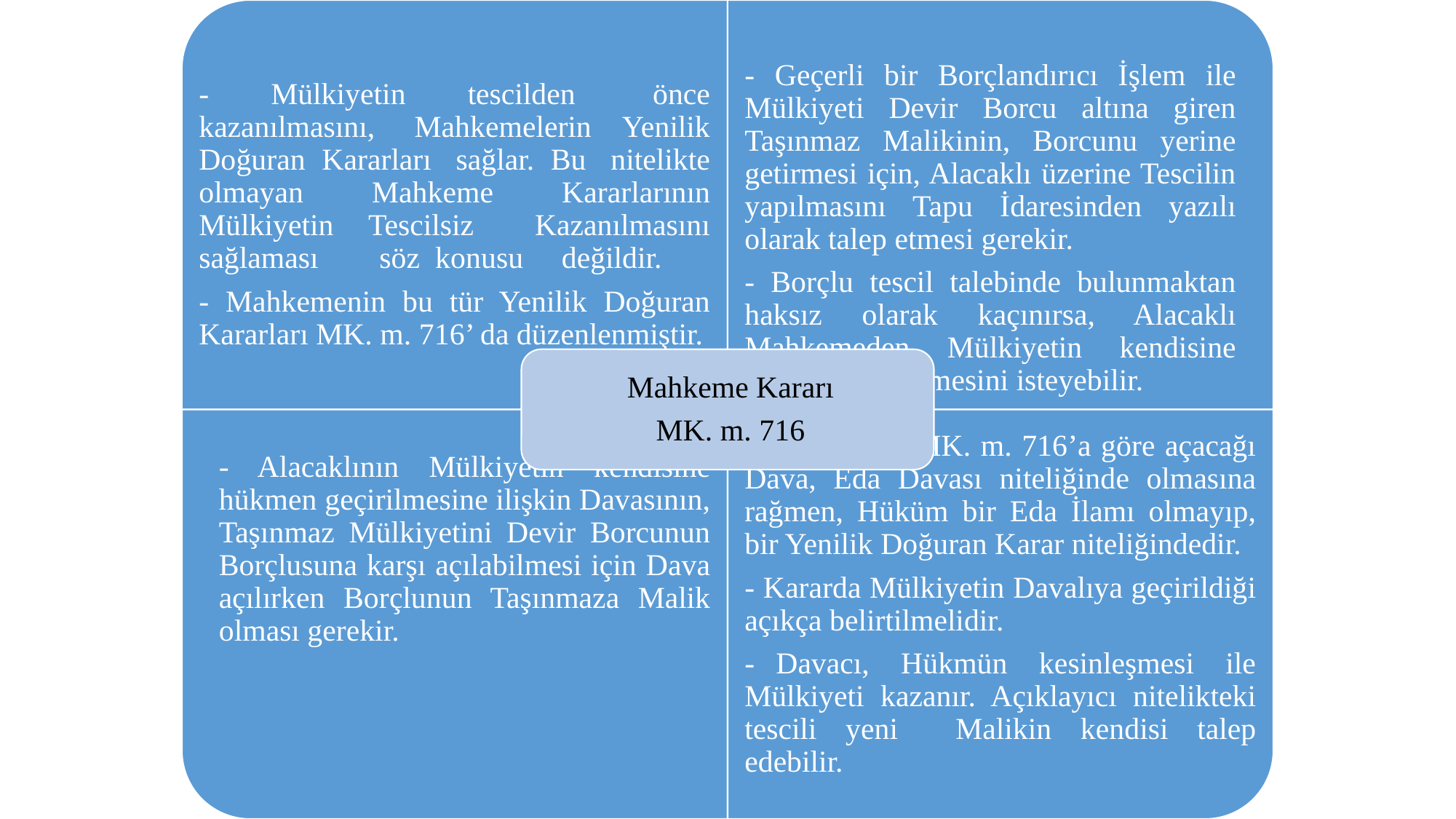

-    Mülkiyetin    tescilden     önce kazanılmasını,     Mahkemelerin    Yenilik Doğuran  Kararları   sağlar.  Bu   nitelikte olmayan Mahkeme Kararlarının Mülkiyetin    Tescilsiz       Kazanılmasını sağlaması        söz  konusu     değildir.
- Mahkemenin bu tür Yenilik Doğuran Kararları MK. m. 716’ da düzenlenmiştir.

- Geçerli bir Borçlandırıcı İşlem ile Mülkiyeti Devir Borcu altına giren Taşınmaz Malikinin, Borcunu yerine getirmesi için, Alacaklı üzerine Tescilin yapılmasını Tapu İdaresinden yazılı olarak talep etmesi gerekir.
- Borçlu tescil talebinde bulunmaktan haksız olarak kaçınırsa, Alacaklı Mahkemeden Mülkiyetin kendisine hükmen geçirilmesini isteyebilir.
- Alacaklının Mülkiyetin kendisine hükmen geçirilmesine ilişkin Davasının, Taşınmaz Mülkiyetini Devir Borcunun Borçlusuna karşı açılabilmesi için Dava açılırken Borçlunun Taşınmaza Malik olması gerekir.

- Alacaklının MK. m. 716’a göre açacağı Dava, Eda Davası niteliğinde olmasına rağmen, Hüküm bir Eda İlamı olmayıp, bir Yenilik Doğuran Karar niteliğindedir.
- Kararda Mülkiyetin Davalıya geçirildiği açıkça belirtilmelidir.
-  Davacı,   Hükmün   kesinleşmesi   ile Mülkiyeti  kazanır.  Açıklayıcı  nitelikteki tescili yeni  Malikin kendisi talep edebilir.
Mahkeme Kararı
MK. m. 716